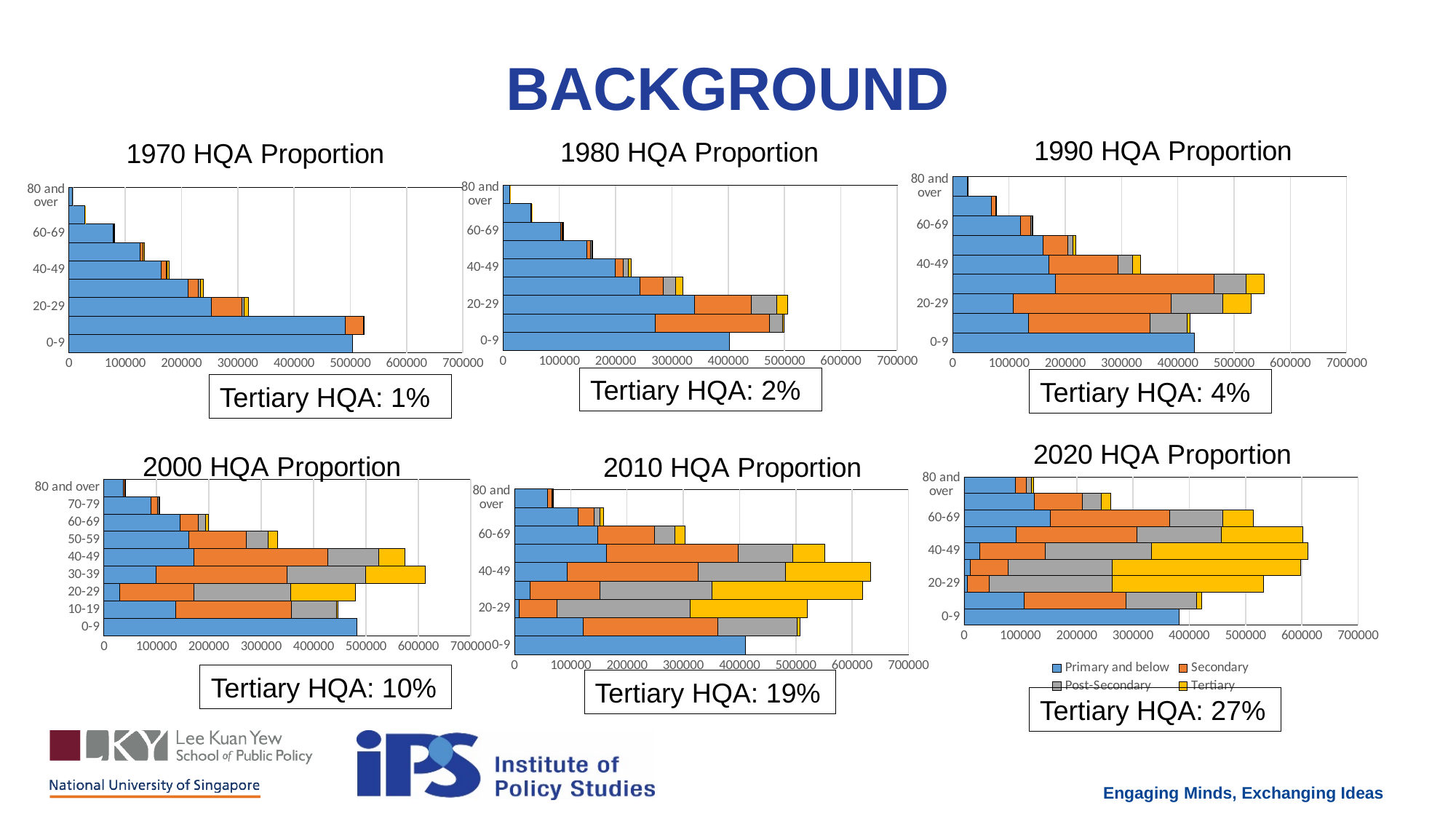

BACKGROUND

### Chart: 1990 HQA Proportion

| Category | 1990 | 1990 | 1990 | 1990 |
|---|---|---|---|---|
| 0-9 | 429677.0 | 0.0 | 0.0 | 0.0 |
| 10-19 | 135235.197901761 | 215307.4394305802 | 66549.8282367924 | 4688.534430866388 |
| 20-29 | 107473.66737774543 | 280233.93574932346 | 92227.8514361597 | 49991.54543677142 |
| 30-39 | 181974.38038281462 | 281923.2041989668 | 57604.32979934969 | 32814.08561886894 |
| 40-49 | 170714.6093825909 | 123480.72779502778 | 25283.389603531672 | 15023.273218849672 |
| 50-59 | 160428.0524990911 | 43598.836073796934 | 9022.006958154432 | 5145.104468957519 |
| 60-69 | 120844.6209458464 | 18012.641487592868 | 2688.10975943426 | 1371.6278071264705 |
| 70-79 | 69425.16309935387 | 6555.045203226767 | 932.8564787838765 | 469.93521863548665 |
| 80 and over | 25693.08369312521 | 1180.1272002656924 | 159.4224510129525 | 138.36665559614747 |

### Chart: 1980 HQA Proportion

| Category | Primary and below | Secondary | Post-Secondary | Tertiary |
|---|---|---|---|---|
| 0-9 | 402470.0 | 0.0 | 0.0 | 0.0 |
| 10-19 | 269646.73824329977 | 202899.28846107057 | 23700.763002452615 | 2435.210293177044 |
| 20-29 | 340037.4915577028 | 101149.94000524696 | 45517.321771974486 | 18268.24666507579 |
| 30-39 | 243775.07460261704 | 40984.134853027885 | 22194.65462494825 | 11992.135919406843 |
| 40-49 | 199717.2776850404 | 14253.376656609922 | 7854.207553568675 | 5226.13810478099 |
| 50-59 | 149281.0 | 6111.0 | 2540.0 | 1689.0 |
| 60-69 | 102864.1215635638 | 2461.3323394764643 | 861.8426693273858 | 683.7034276323512 |
| 70-79 | 49158.13719920178 | 1176.255734241108 | 411.8693626012443 | 326.73770395586337 |
| 80 and over | 11971.666251907502 | 286.4579880267637 | 100.30409672496772 | 79.5716633407677 |

### Chart: 1970 HQA Proportion

| Category | Primary and below | Secondary | Post-Secondary | Tertiary |
|---|---|---|---|---|
| 0-9 | 504162.0 | 0.0 | 0.0 | 0.0 |
| 10-19 | 491228.59450140066 | 32034.929027896662 | 650.2353659248307 | 395.2411047778383 |
| 20-29 | 252738.9926897844 | 54924.653514526704 | 4090.239643861293 | 6807.114151827554 |
| 30-39 | 212121.2905117271 | 17628.147654584223 | 3260.839552238806 | 6163.722281449894 |
| 40-49 | 164431.00636255182 | 8605.69249559734 | 1404.444980969153 | 3098.856160881668 |
| 50-59 | 126327.76697192159 | 4994.012336335427 | 743.7890713691062 | 1644.4316203738742 |
| 60-69 | 78725.81436651584 | 1476.280520361991 | 203.05717194570136 | 451.8479411764706 |
| 70-79 | 27739.075791855204 | 520.1680995475114 | 71.5472850678733 | 159.20882352941177 |
| 80 and over | 6581.823529411765 | 123.4235294117647 | 16.976470588235294 | 37.7764705882353 |
Tertiary HQA: 2%
Tertiary HQA: 4%
Tertiary HQA: 1%

### Chart: 2020 HQA Proportion

| Category | Primary and below | Secondary | Post-Secondary | Tertiary |
|---|---|---|---|---|
| 0-9 | 381813.0 | 0.0 | 0.0 | 0.0 |
| 10-19 | 106197.79362492697 | 181392.06213295553 | 124943.50816810667 | 9093.636074010828 |
| 20-29 | 5465.480915801025 | 38886.61704950316 | 218568.29739104945 | 268613.6046436464 |
| 30-39 | 10360.087281551927 | 67431.60411996813 | 185018.94684156546 | 334502.36175691447 |
| 40-49 | 27913.93111243815 | 116583.71717218118 | 187861.17741131075 | 278672.17430406995 |
| 50-59 | 91991.64732524198 | 214692.61150028557 | 149778.20099274177 | 145435.5401817307 |
| 60-69 | 152772.20071635908 | 212170.81268723903 | 94963.37629806125 | 54115.61029834065 |
| 70-79 | 125225.85254900192 | 85164.64084038728 | 33520.64573964075 | 17086.860870970046 |
| 80 and over | 90846.38467831427 | 20117.570335091 | 8495.290258304376 | 4514.754728290363 |

### Chart: 2000 HQA Proportion

| Category | Primary and below | Secondary | Post-Secondary | Tertiary |
|---|---|---|---|---|
| 0-9 | 482279.0 | 0.0 | 0.0 | 0.0 |
| 10-19 | 136631.51675625576 | 221077.65556597838 | 85730.04969675532 | 3198.777981010547 |
| 20-29 | 30188.465200302824 | 141175.78920717526 | 184590.58794783105 | 123442.15764469086 |
| 30-39 | 99329.30730103003 | 249754.8689647343 | 150148.27665090305 | 113678.54708333263 |
| 40-49 | 171062.25545946043 | 255748.90174663544 | 98001.81550506355 | 49808.027288840596 |
| 50-59 | 162195.2519564756 | 109721.41163277059 | 41727.918509986965 | 18073.417900766828 |
| 60-69 | 144528.11164573563 | 35132.07190195189 | 13610.832662530893 | 5536.9837897816105 |
| 70-79 | 89066.05281853281 | 12732.393822393822 | 3539.3482625482625 | 1254.2050965250965 |
| 80 and over | 36179.086883394 | 3476.5350069034766 | 448.2580143090247 | 295.12009539349816 |

### Chart: 2010 HQA Proportion

| Category | Primary and below | Secondary | Post-Secondary | Tertiary |
|---|---|---|---|---|
| 0-9 | 410107.0 | 0.0 | 0.0 | 0.0 |
| 10-19 | 122333.01670034573 | 239393.66254920175 | 140555.68494785333 | 5769.635802599194 |
| 20-29 | 7892.285644846424 | 67962.65574867363 | 236498.5027983753 | 207475.55580810466 |
| 30-39 | 27119.45714455275 | 124434.95020845388 | 198814.82204517242 | 268341.77060182096 |
| 40-49 | 93863.14028392514 | 232748.85768757964 | 155431.33928829347 | 150856.66274020175 |
| 50-59 | 163419.46472859022 | 234559.0093956451 | 96397.93033420316 | 57363.59554156153 |
| 60-69 | 147531.19325784702 | 101682.68534468854 | 35349.79879996129 | 18942.322597503146 |
| 70-79 | 113178.31154884672 | 28668.73194392096 | 10239.38997670582 | 5709.566530526498 |
| 80 and over | 58432.7925617185 | 7516.268034626482 | 2056.755370310997 | 1074.1840333440205 |
Tertiary HQA: 10%
Tertiary HQA: 19%
Tertiary HQA: 27%